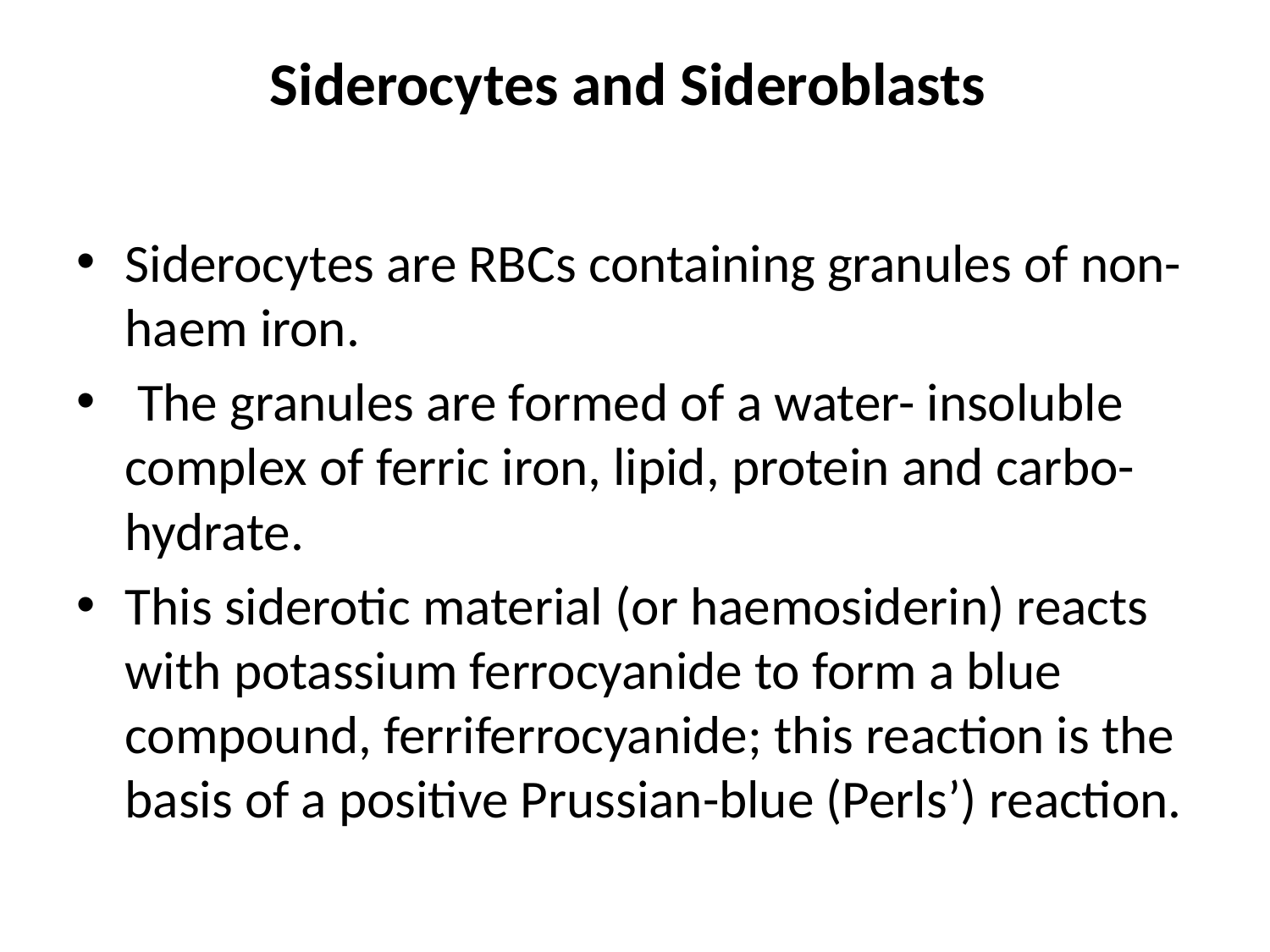

# Siderocytes and Sideroblasts
Siderocytes are RBCs containing granules of non-haem iron.
 The granules are formed of a water- insoluble complex of ferric iron, lipid, protein and carbo- hydrate.
This siderotic material (or haemosiderin) reacts with potassium ferrocyanide to form a blue compound, ferriferrocyanide; this reaction is the basis of a positive Prussian-blue (Perls’) reaction.